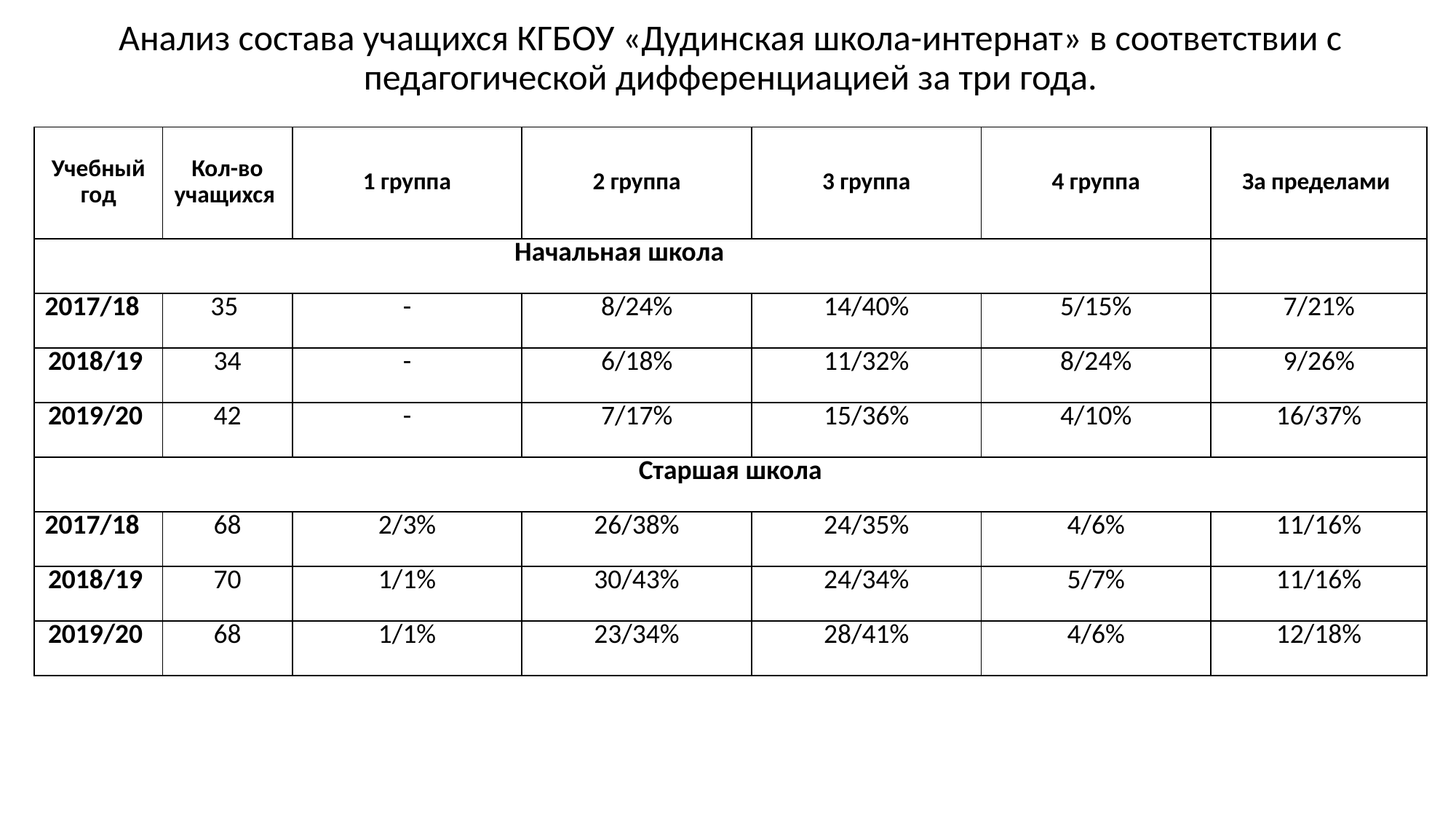

# Анализ состава учащихся КГБОУ «Дудинская школа-интернат» в соответствии с педагогической дифференциацией за три года.
| Учебный год | Кол-во учащихся | 1 группа | 2 группа | 3 группа | 4 группа | За пределами |
| --- | --- | --- | --- | --- | --- | --- |
| Начальная школа |  |  |  |  |  |  |
| 2017/18 | 35 | - | 8/24% | 14/40% | 5/15% | 7/21% |
| 2018/19 | 34 | - | 6/18% | 11/32% | 8/24% | 9/26% |
| 2019/20 | 42 | - | 7/17% | 15/36% | 4/10% | 16/37% |
| Старшая школа |  |  |  |  |  |  |
| 2017/18 | 68 | 2/3% | 26/38% | 24/35% | 4/6% | 11/16% |
| 2018/19 | 70 | 1/1% | 30/43% | 24/34% | 5/7% | 11/16% |
| 2019/20 | 68 | 1/1% | 23/34% | 28/41% | 4/6% | 12/18% |